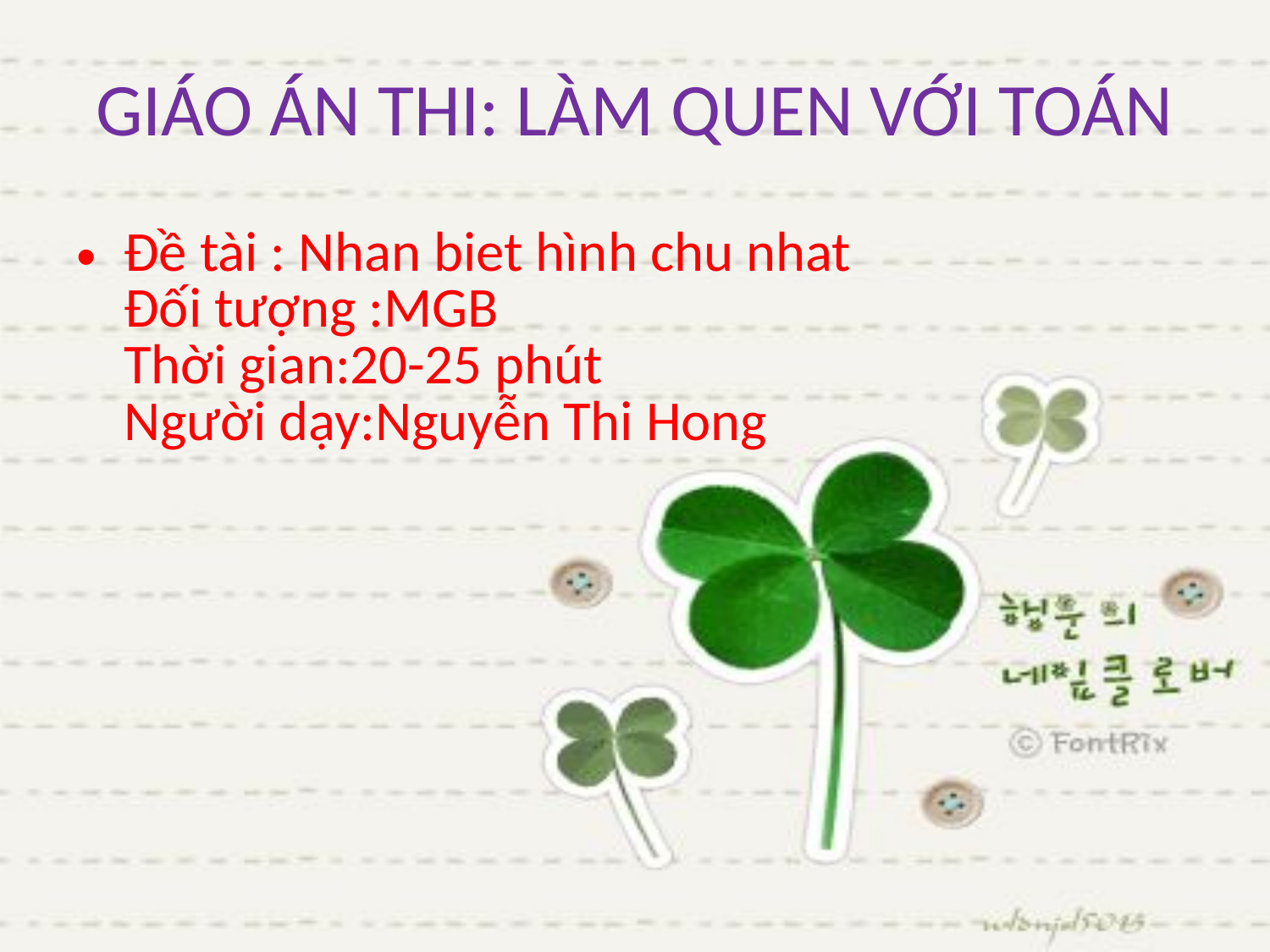

# GIÁO ÁN THI: LÀM QUEN VỚI TOÁN
Đề tài : Nhan biet hình chu nhat
Đối tượng :MGB
Thời gian:20-25 phút
Người dạy:Nguyễn Thi Hong